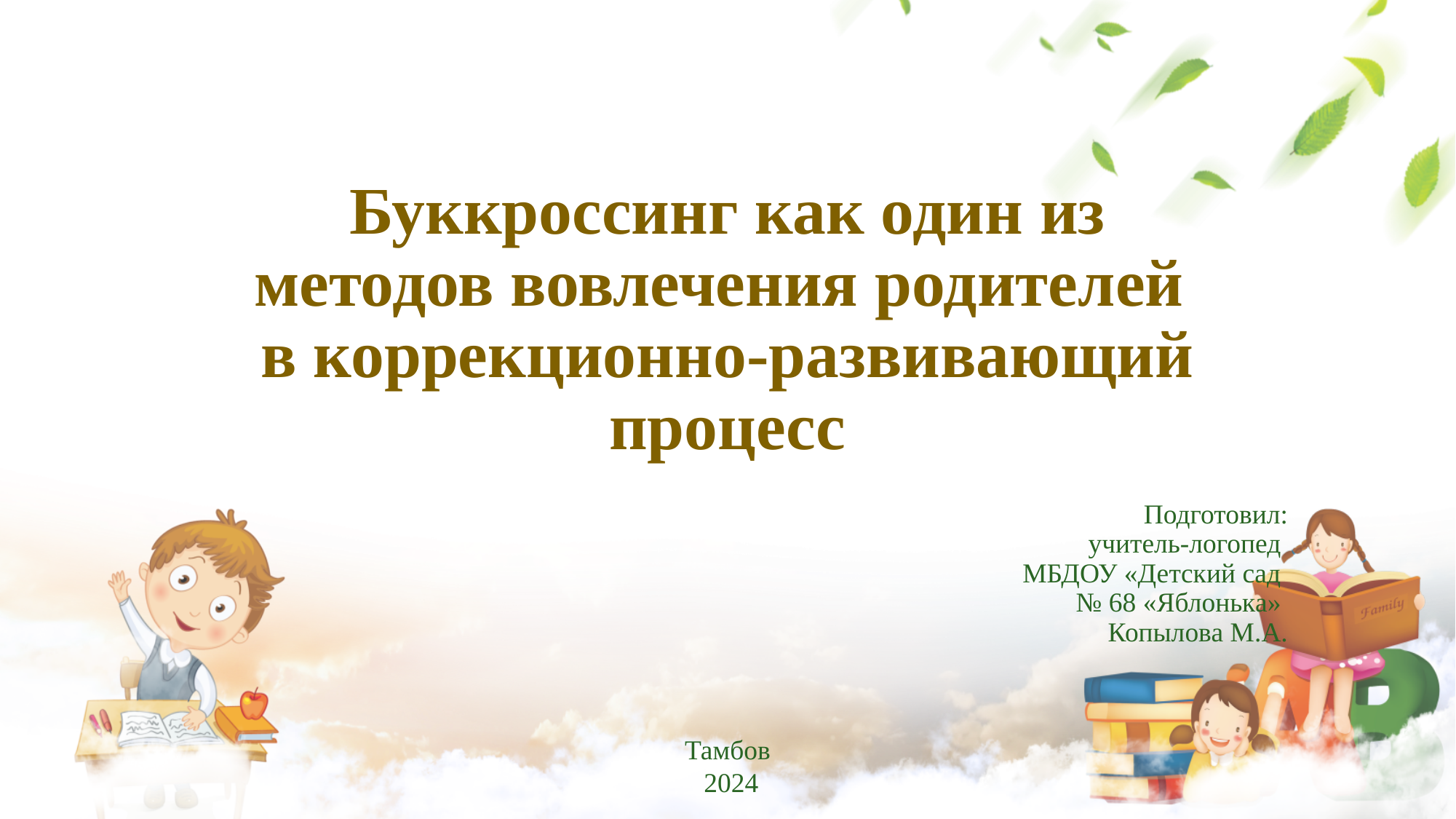

# Буккроссинг как один из методов вовлечения родителей в коррекционно-развивающий процесс
Подготовил:
учитель-логопед
МБДОУ «Детский сад
№ 68 «Яблонька»
Копылова М.А.
Тамбов
 2024